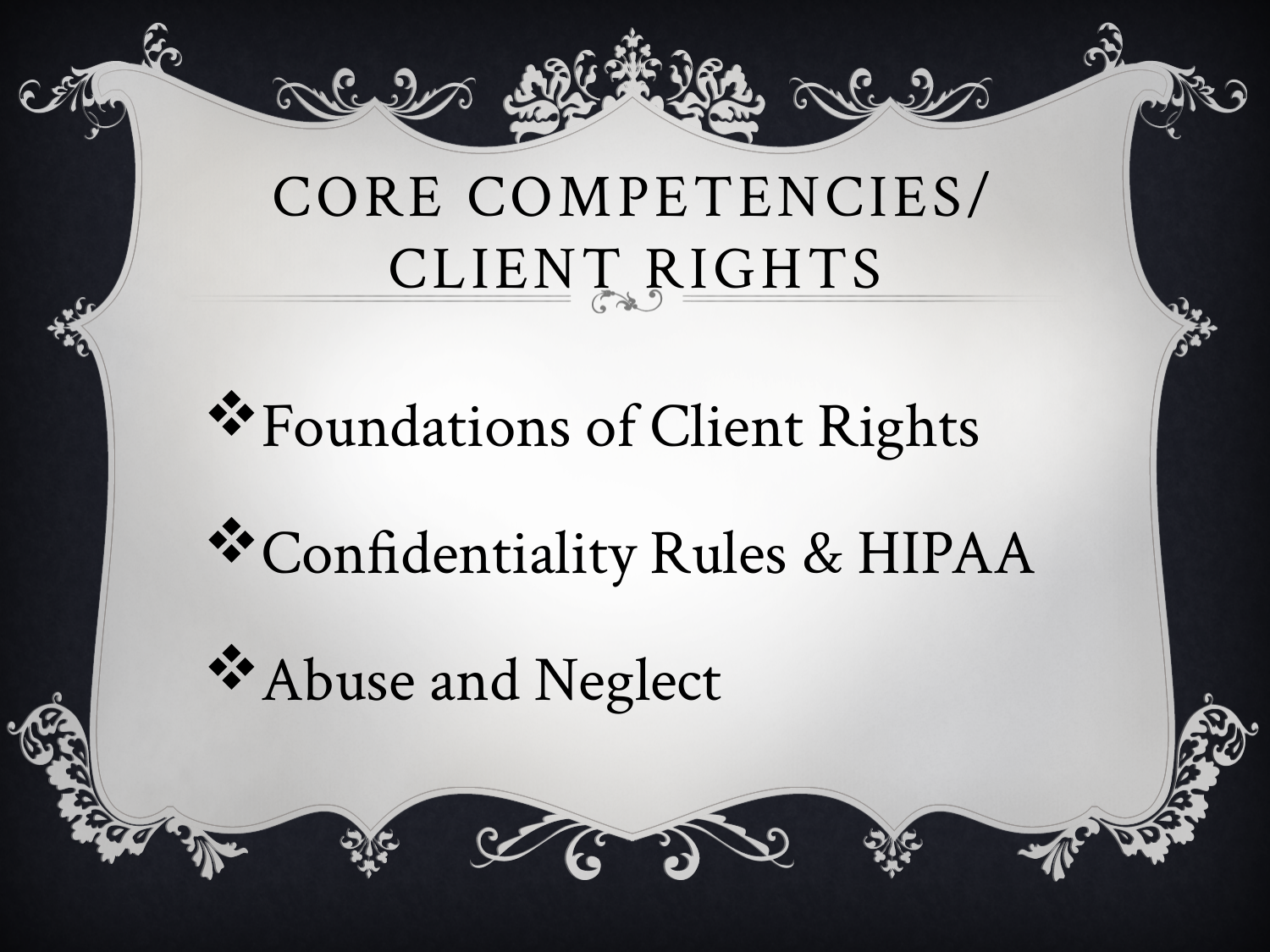

# Core competencies/ client rights
Foundations of Client Rights
Confidentiality Rules & HIPAA
Abuse and Neglect